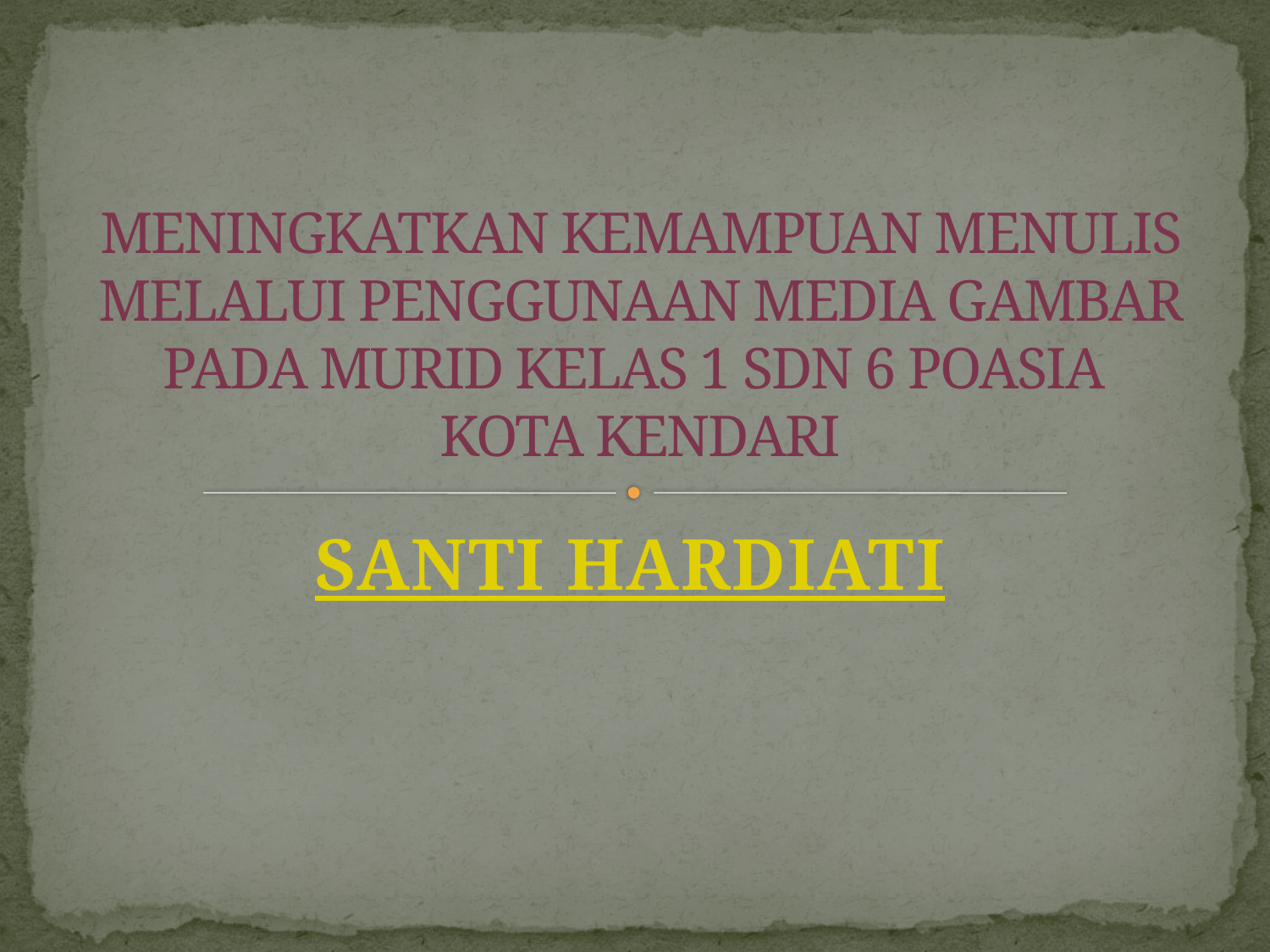

# MENINGKATKAN KEMAMPUAN MENULIS MELALUI PENGGUNAAN MEDIA GAMBAR PADA MURID KELAS 1 SDN 6 POASIA KOTA KENDARI
SANTI HARDIATI